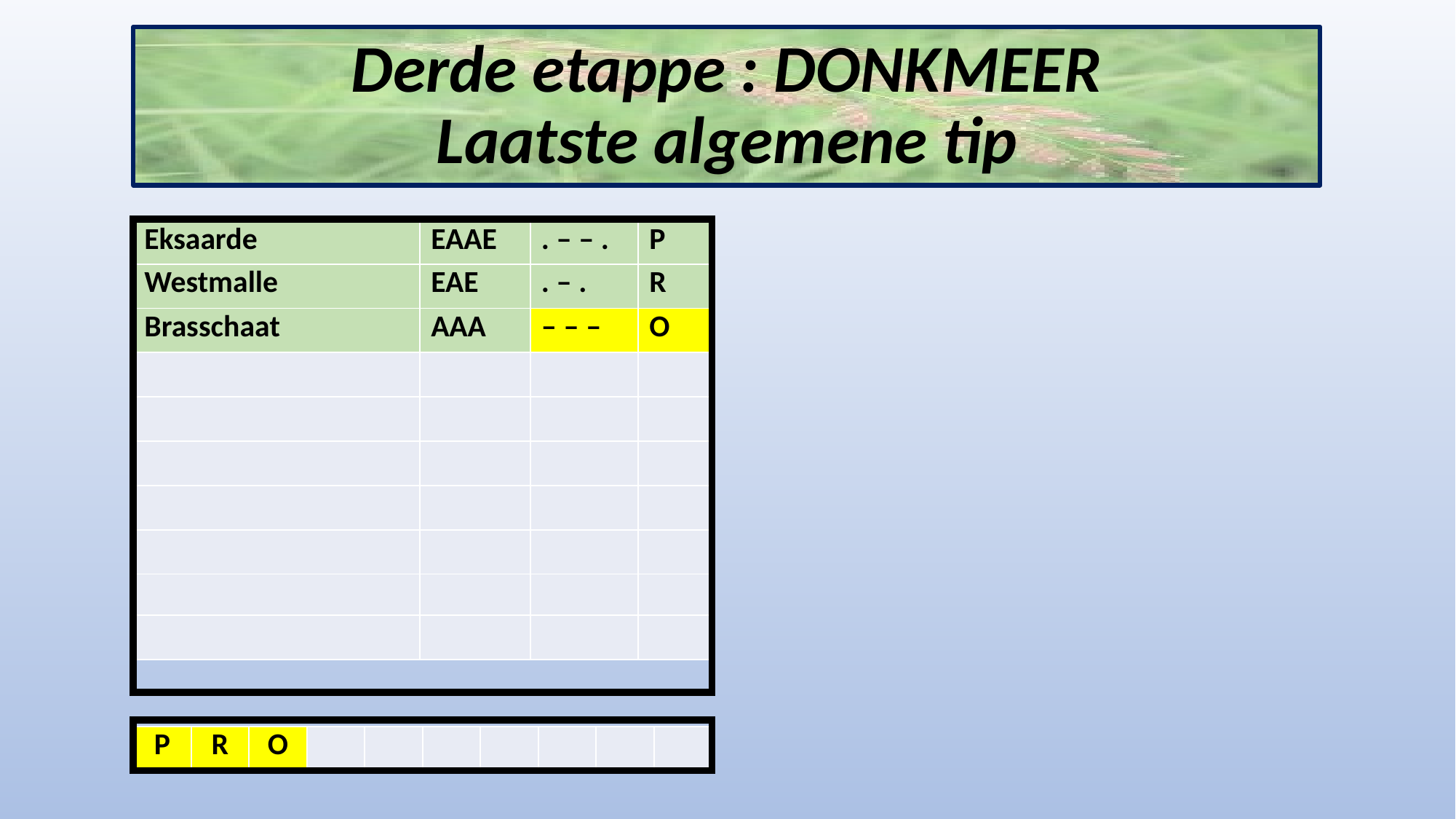

# Derde etappe : DONKMEER Laatste algemene tip

| Eksaarde | EAAE | . ‒ ‒ . | P |
| --- | --- | --- | --- |
| Westmalle | EAE | . ‒ . | R |
| Brasschaat | AAA | ‒ ‒ ‒ | O |
|  |  |  |  |
|  |  |  |  |
|  |  |  |  |
|  |  |  |  |
|  |  |  |  |
|  |  |  |  |
|  |  |  |  |

| P | R | O |  |  |  |  |  |  |  |
| --- | --- | --- | --- | --- | --- | --- | --- | --- | --- |